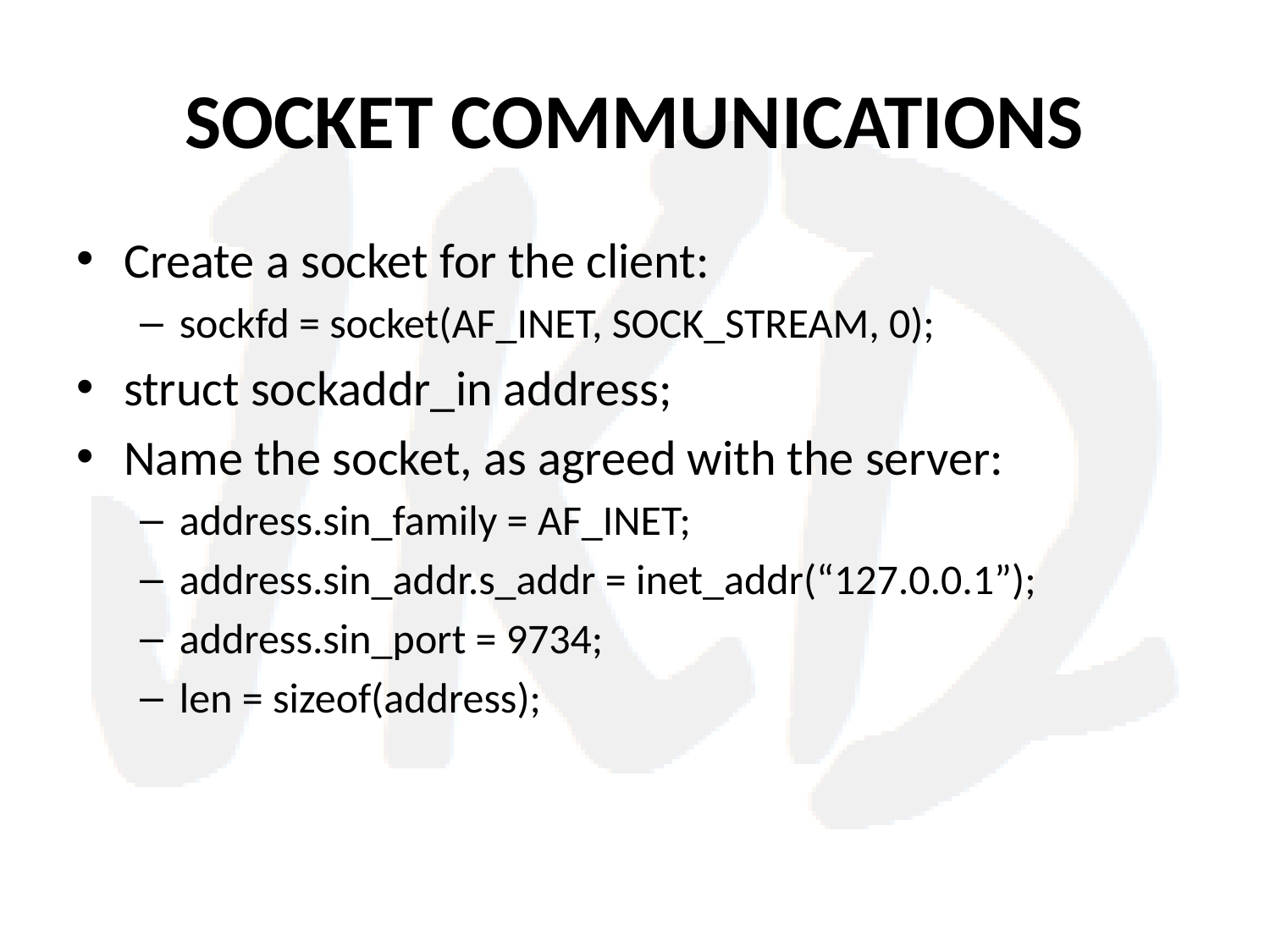

# SOCKET COMMUNICATIONS
Create a socket for the client:
sockfd = socket(AF_INET, SOCK_STREAM, 0);
struct sockaddr_in address;
Name the socket, as agreed with the server:
address.sin_family = AF_INET;
address.sin_addr.s_addr = inet_addr(“127.0.0.1”);
address.sin_port = 9734;
len = sizeof(address);